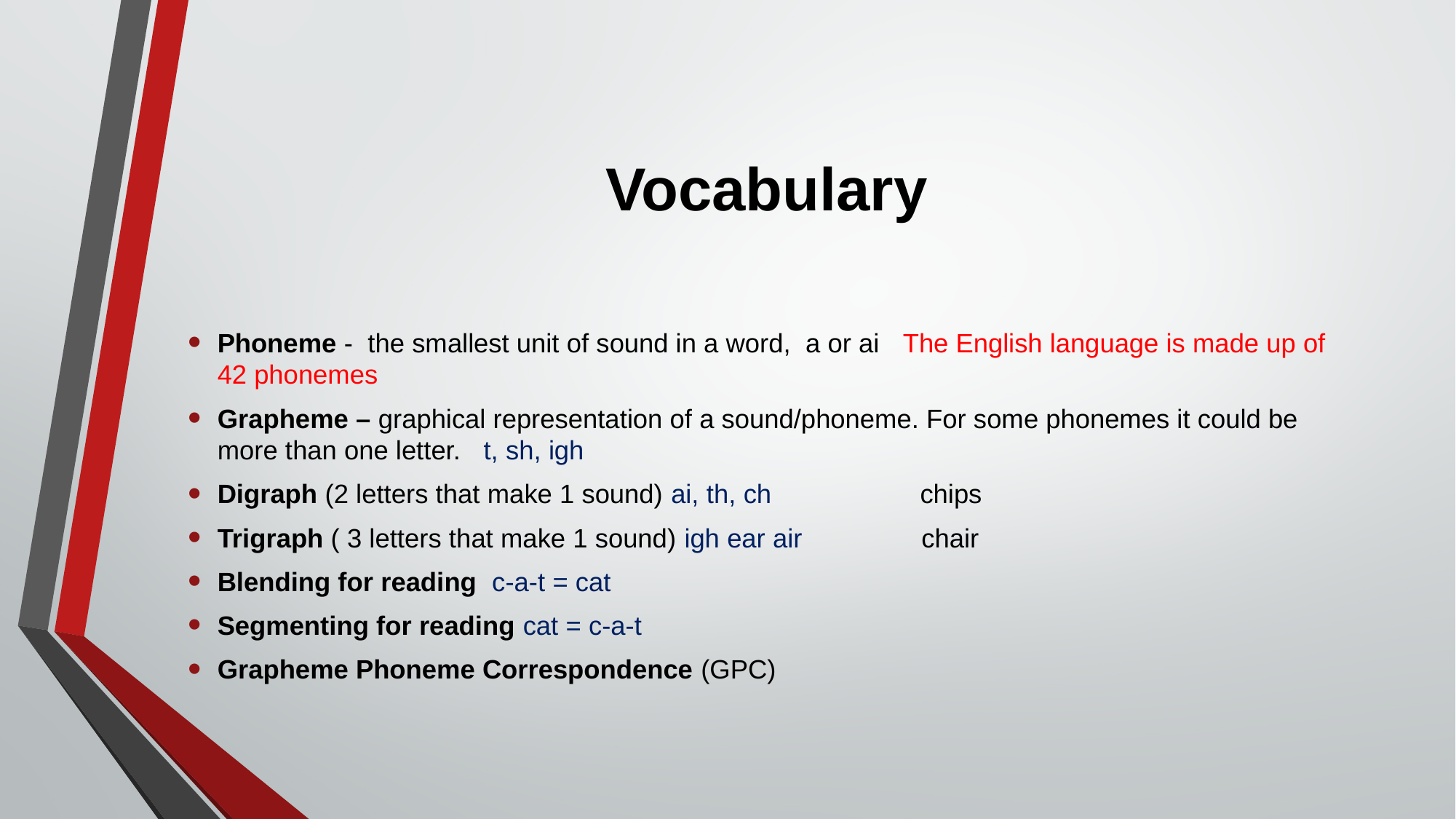

# Vocabulary
Phoneme -  the smallest unit of sound in a word,  a or ai   The English language is made up of 42 phonemes
Grapheme – graphical representation of a sound/phoneme. For some phonemes it could be more than one letter.   t, sh, igh
Digraph (2 letters that make 1 sound) ai, th, ch                    chips
Trigraph ( 3 letters that make 1 sound) igh ear air                chair
Blending for reading  c-a-t = cat
Segmenting for reading cat = c-a-t
Grapheme Phoneme Correspondence (GPC)